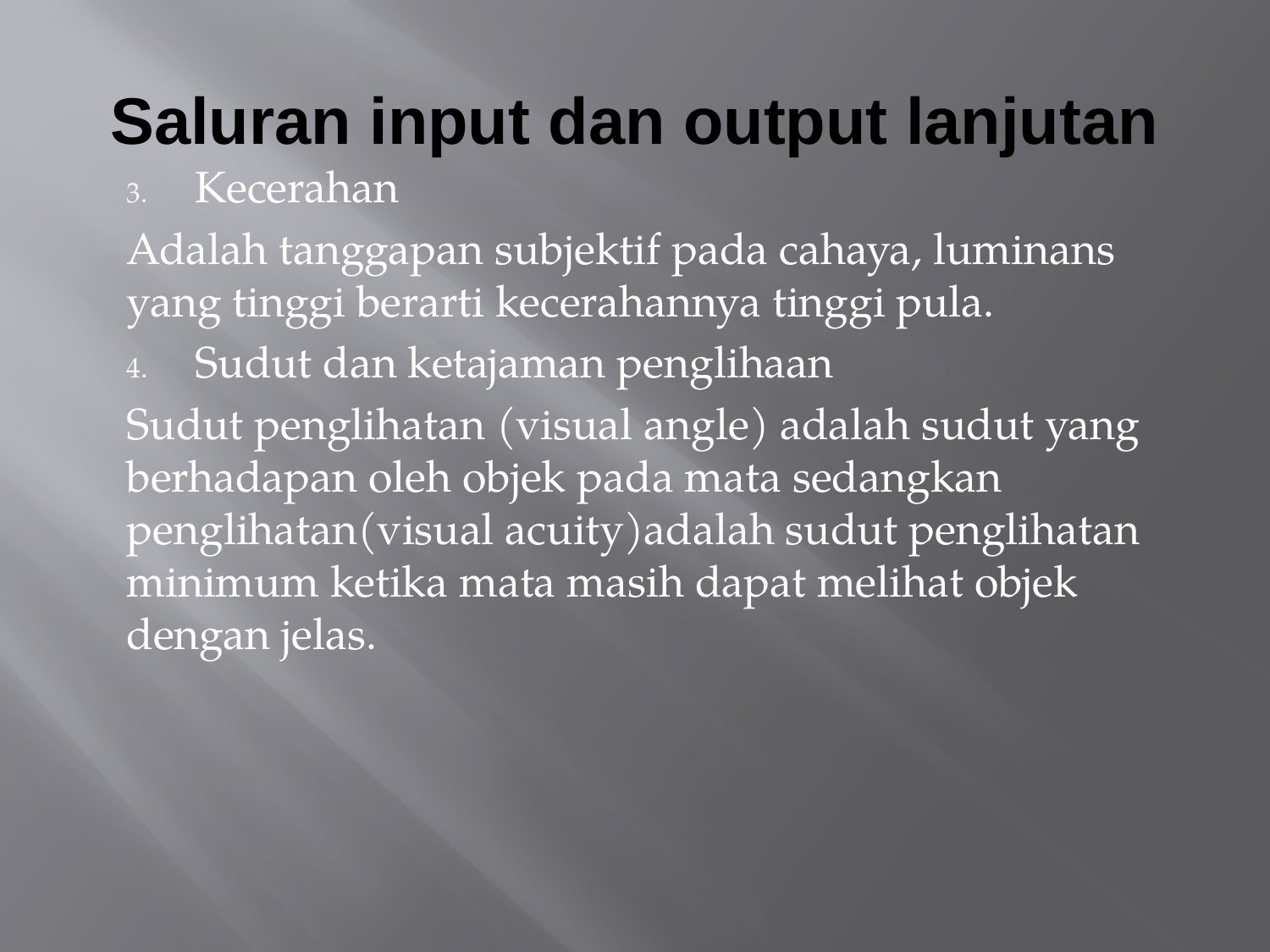

# Saluran input dan output lanjutan
Kecerahan
Adalah tanggapan subjektif pada cahaya, luminans yang tinggi berarti kecerahannya tinggi pula.
Sudut dan ketajaman penglihaan
Sudut penglihatan (visual angle) adalah sudut yang berhadapan oleh objek pada mata sedangkan penglihatan(visual acuity)adalah sudut penglihatan minimum ketika mata masih dapat melihat objek dengan jelas.